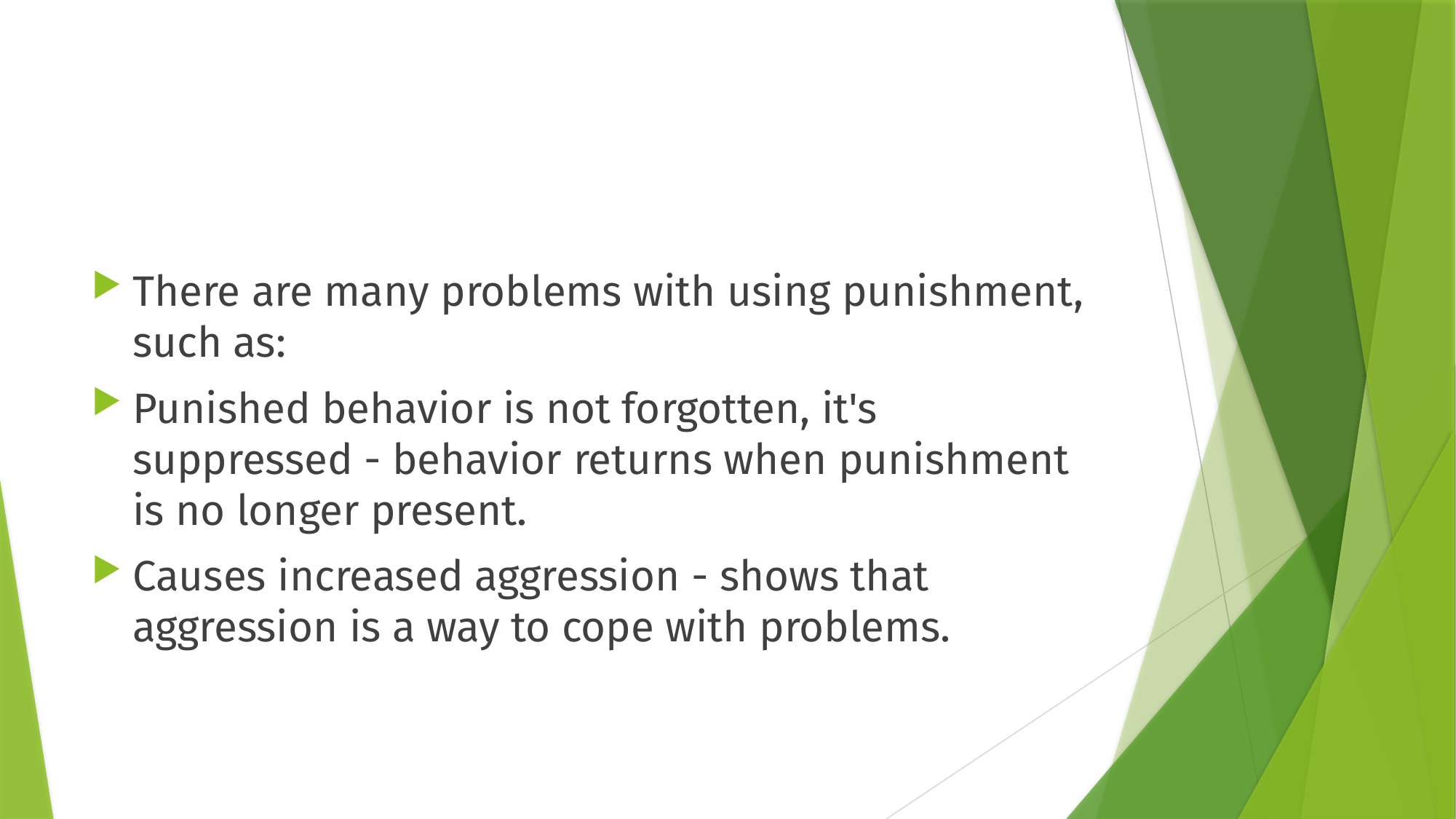

#
There are many problems with using punishment, such as:
Punished behavior is not forgotten, it's suppressed - behavior returns when punishment is no longer present.
Causes increased aggression - shows that aggression is a way to cope with problems.